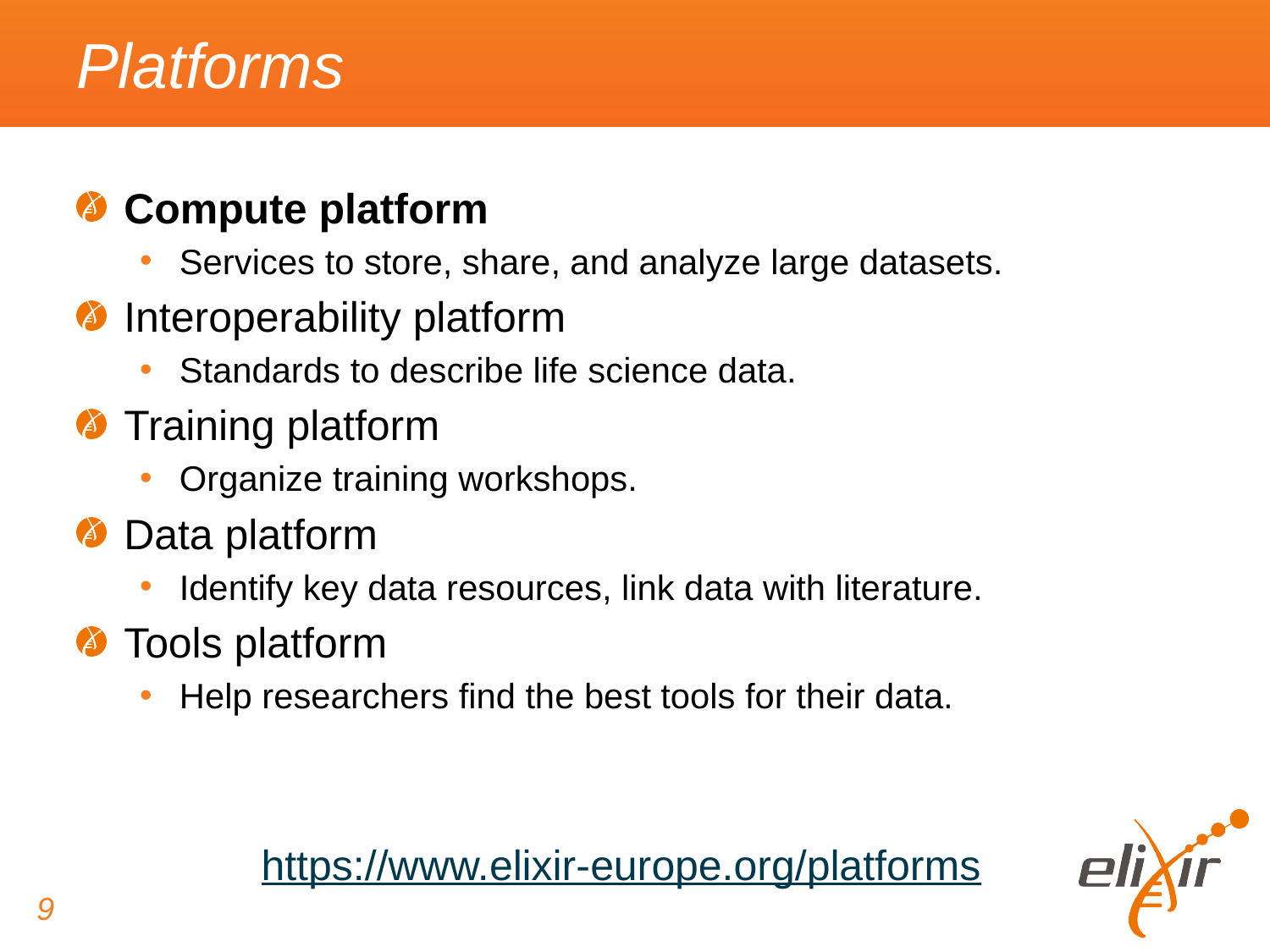

# Platforms
Compute platform
Services to store, share, and analyze large datasets.
Interoperability platform
Standards to describe life science data.
Training platform
Organize training workshops.
Data platform
Identify key data resources, link data with literature.
Tools platform
Help researchers find the best tools for their data.
https://www.elixir-europe.org/platforms
9